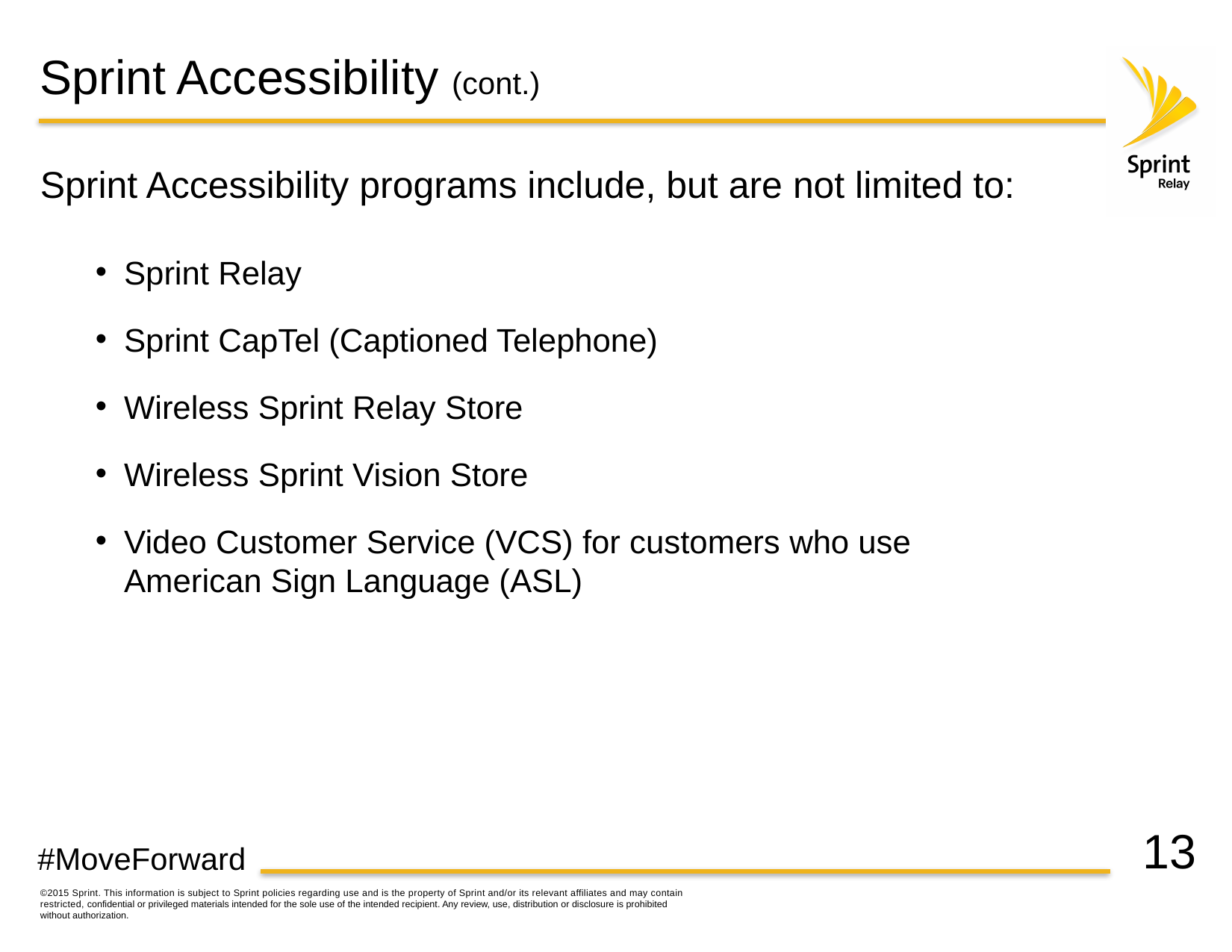

# Sprint Accessibility (cont.)
Sprint Accessibility programs include, but are not limited to:
Sprint Relay
Sprint CapTel (Captioned Telephone)
Wireless Sprint Relay Store
Wireless Sprint Vision Store
Video Customer Service (VCS) for customers who use 	American Sign Language (ASL)

13